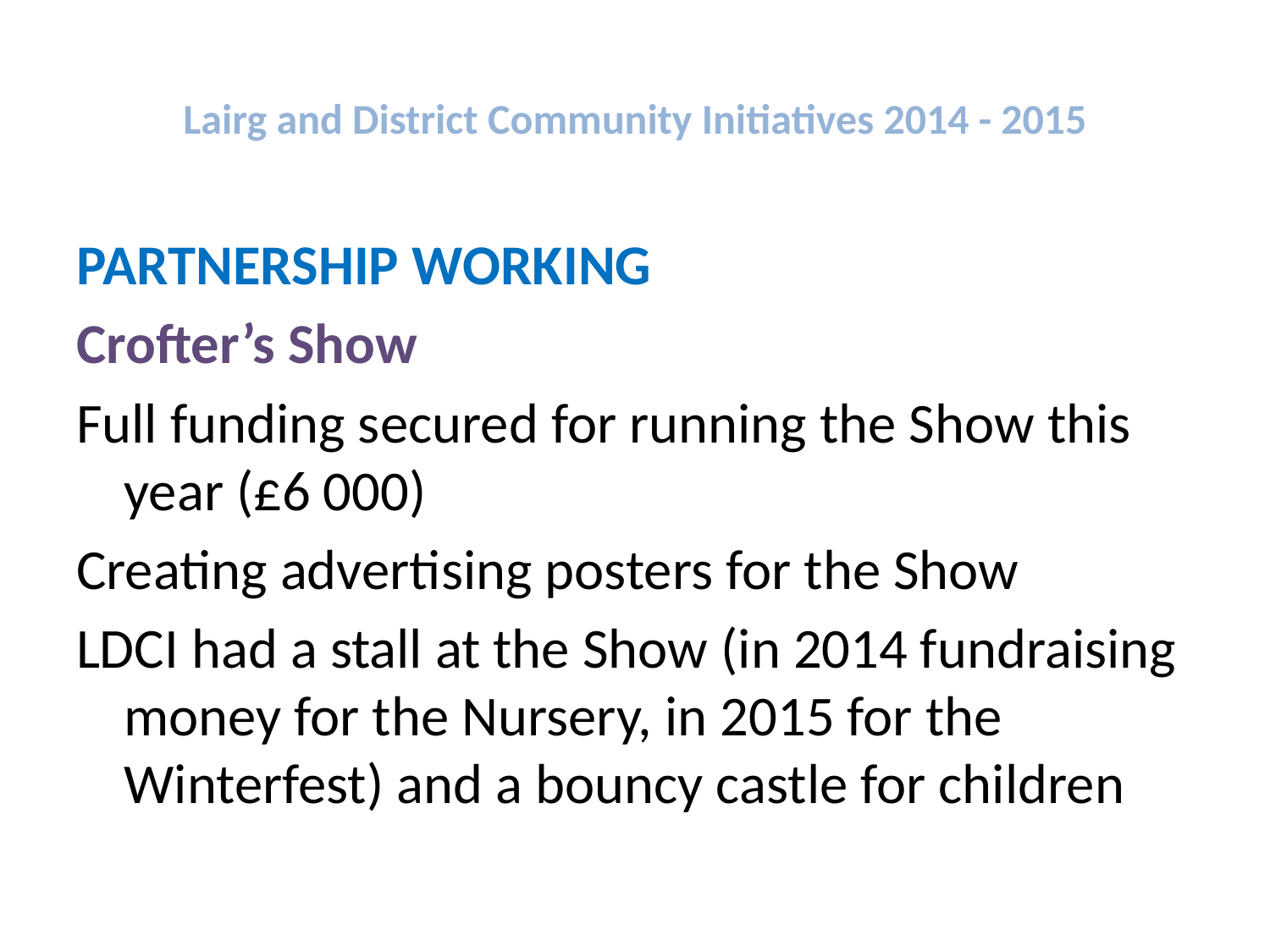

# Lairg and District Community Initiatives 2014 - 2015
PARTNERSHIP WORKING
Crofter’s Show
Full funding secured for running the Show this year (£6 000)
Creating advertising posters for the Show
LDCI had a stall at the Show (in 2014 fundraising money for the Nursery, in 2015 for the Winterfest) and a bouncy castle for children